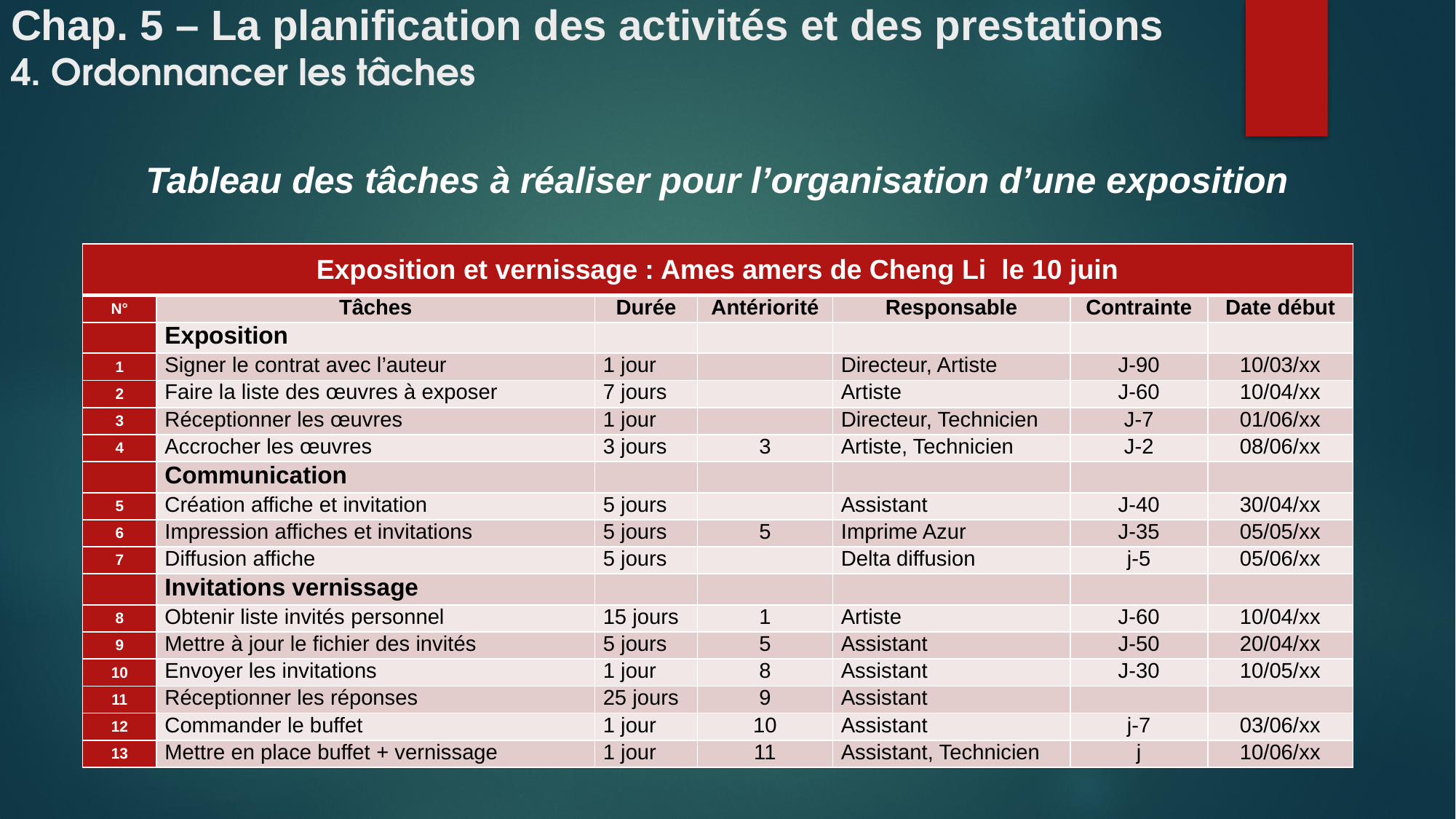

# Chap. 5 – La planification des activités et des prestations 4. Ordonnancer les tâches
Tableau des tâches à réaliser pour l’organisation d’une exposition
| Exposition et vernissage : Ames amers de Cheng Li le 10 juin |  |  |  |  |  |  |
| --- | --- | --- | --- | --- | --- | --- |
| N° | Tâches | Durée | Antériorité | Responsable | Contrainte | Date début |
|  | Exposition |  |  |  |  |  |
| 1 | Signer le contrat avec l’auteur | 1 jour |  | Directeur, Artiste | J-90 | 10/03/xx |
| 2 | Faire la liste des œuvres à exposer | 7 jours |  | Artiste | J-60 | 10/04/xx |
| 3 | Réceptionner les œuvres | 1 jour |  | Directeur, Technicien | J-7 | 01/06/xx |
| 4 | Accrocher les œuvres | 3 jours | 3 | Artiste, Technicien | J-2 | 08/06/xx |
|  | Communication |  |  |  |  |  |
| 5 | Création affiche et invitation | 5 jours |  | Assistant | J-40 | 30/04/xx |
| 6 | Impression affiches et invitations | 5 jours | 5 | Imprime Azur | J-35 | 05/05/xx |
| 7 | Diffusion affiche | 5 jours |  | Delta diffusion | j-5 | 05/06/xx |
|  | Invitations vernissage |  |  |  |  |  |
| 8 | Obtenir liste invités personnel | 15 jours | 1 | Artiste | J-60 | 10/04/xx |
| 9 | Mettre à jour le fichier des invités | 5 jours | 5 | Assistant | J-50 | 20/04/xx |
| 10 | Envoyer les invitations | 1 jour | 8 | Assistant | J-30 | 10/05/xx |
| 11 | Réceptionner les réponses | 25 jours | 9 | Assistant |  |  |
| 12 | Commander le buffet | 1 jour | 10 | Assistant | j-7 | 03/06/xx |
| 13 | Mettre en place buffet + vernissage | 1 jour | 11 | Assistant, Technicien | j | 10/06/xx |